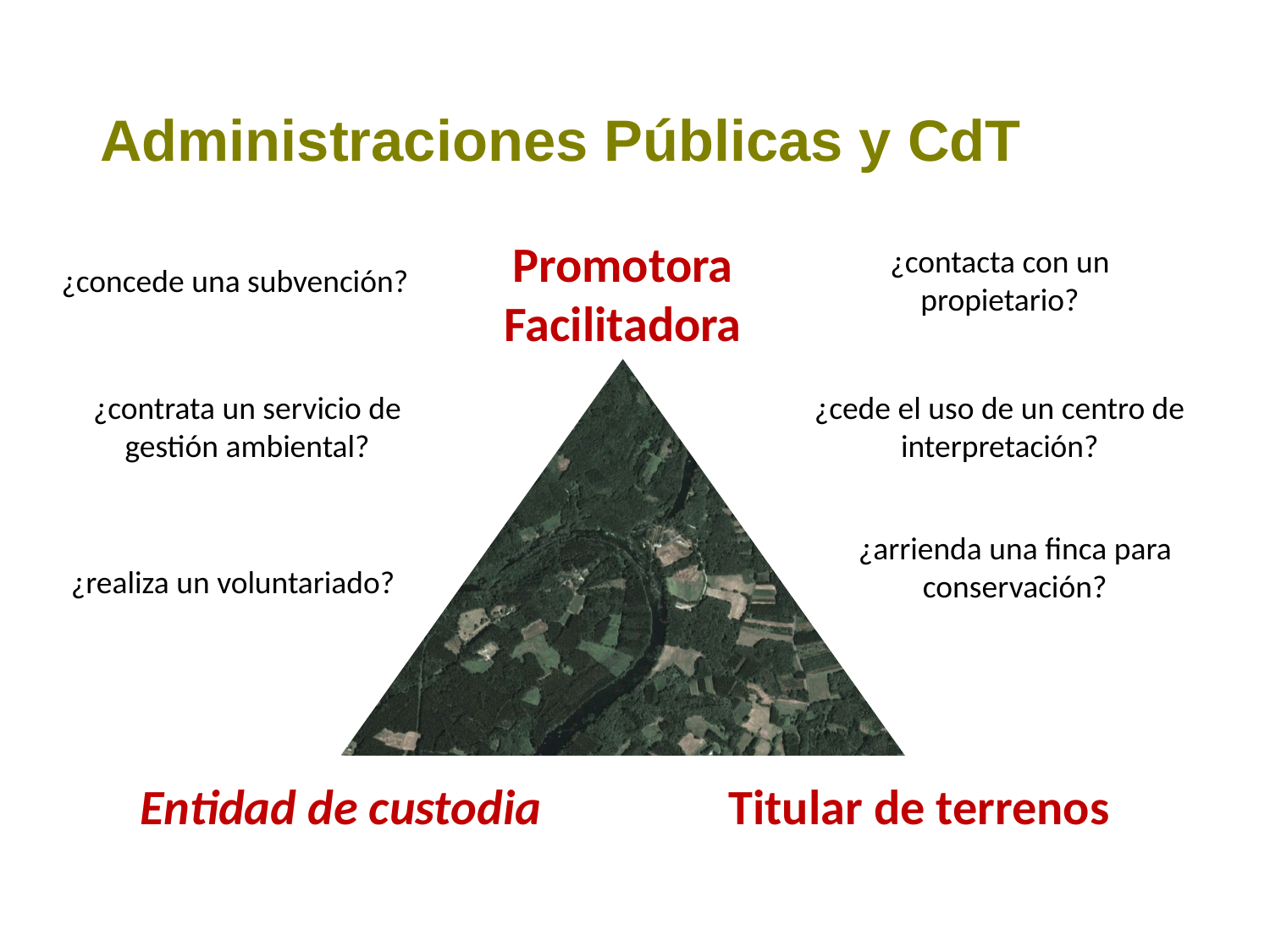

# Administraciones Públicas y CdT
Promotora
Facilitadora
¿contacta con un propietario?
¿concede una subvención?

¿contrata un servicio de gestión ambiental?
¿cede el uso de un centro de interpretación?
¿arrienda una finca para conservación?
¿realiza un voluntariado?
Entidad de custodia
Titular de terrenos